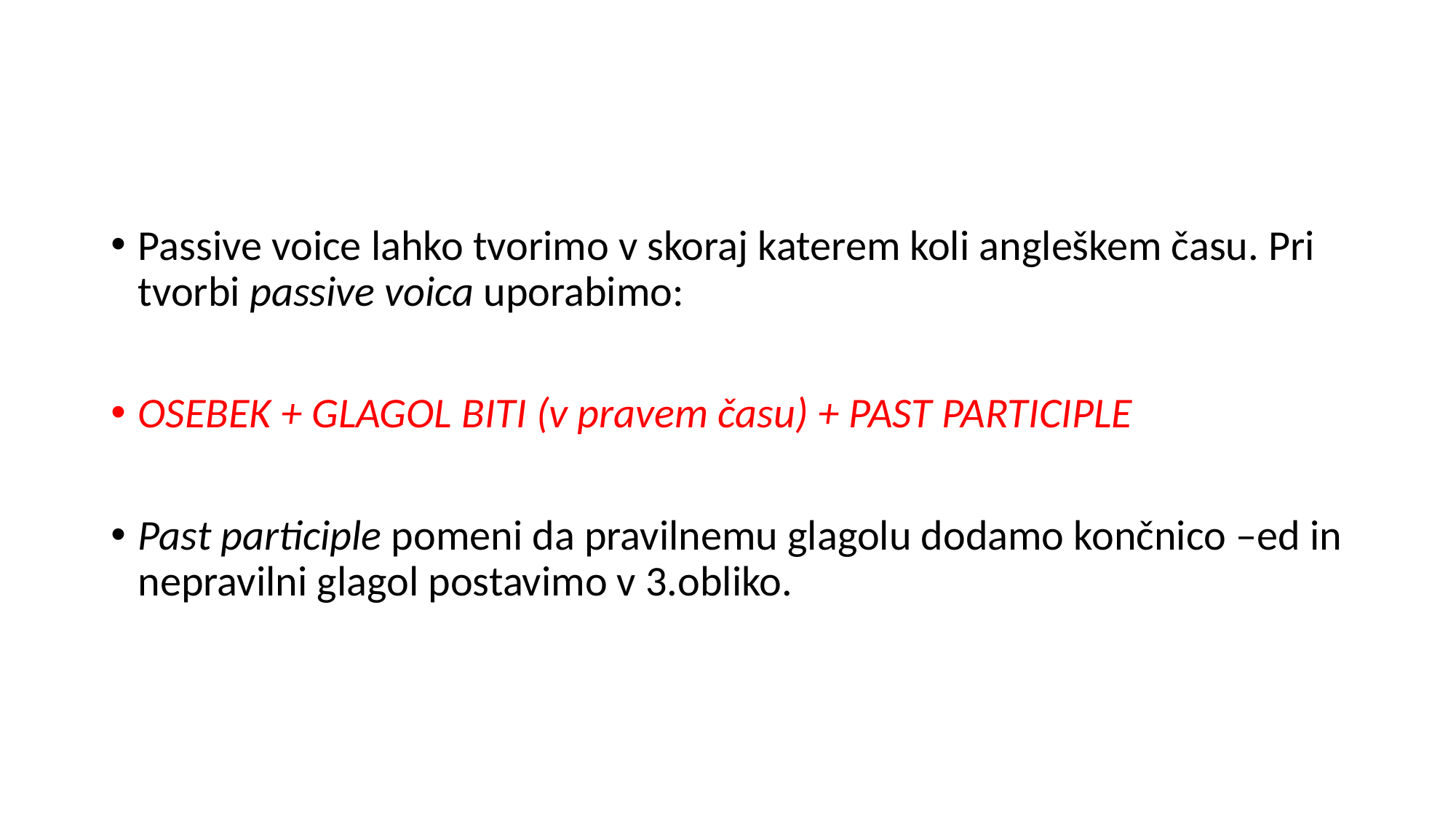

#
Passive voice lahko tvorimo v skoraj katerem koli angleškem času. Pri tvorbi passive voica uporabimo:

OSEBEK + GLAGOL BITI (v pravem času) + PAST PARTICIPLE

Past participle pomeni da pravilnemu glagolu dodamo končnico –ed in nepravilni glagol postavimo v 3.obliko.